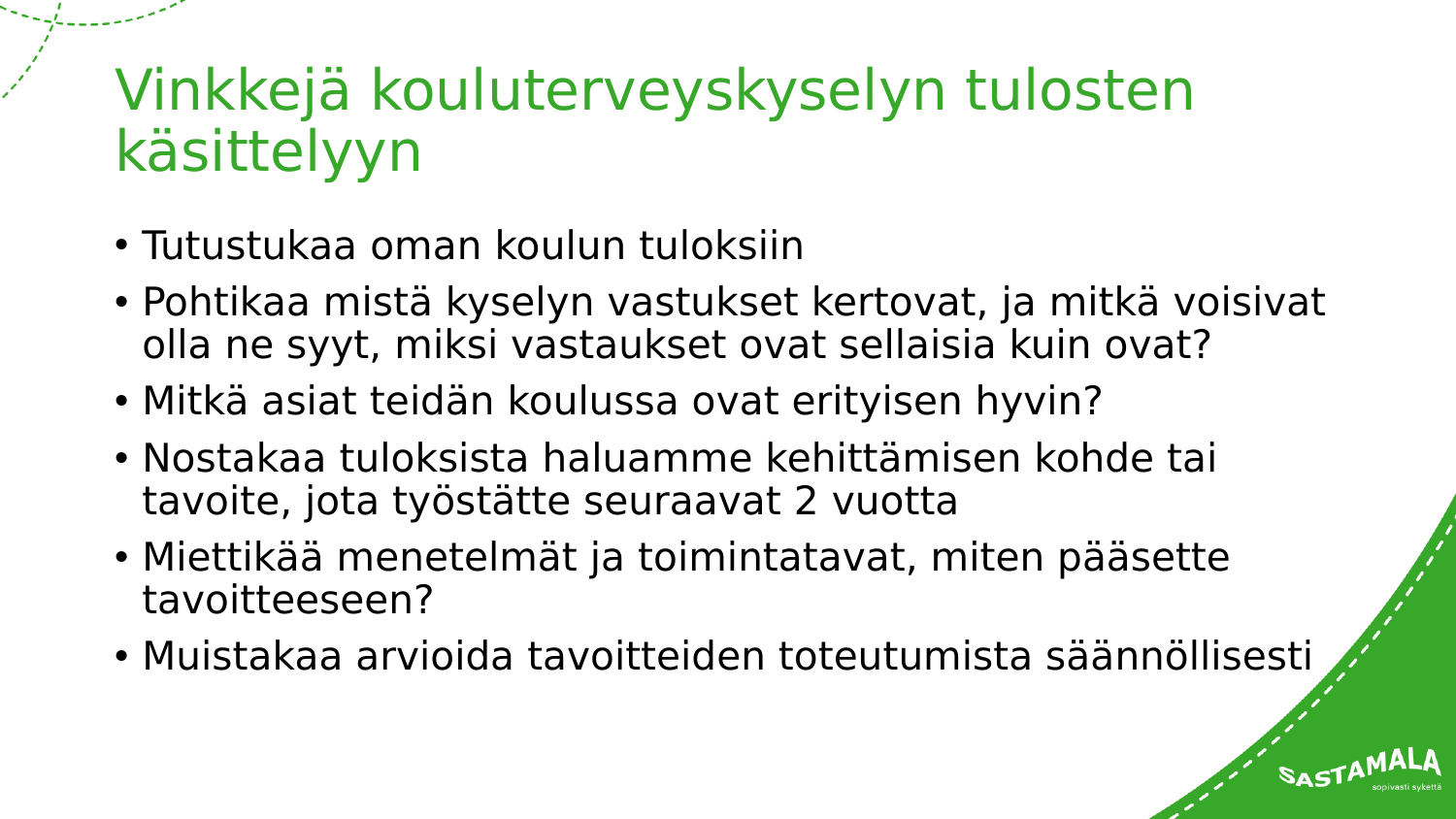

# Vinkkejä kouluterveyskyselyn tulosten käsittelyyn
Tutustukaa oman koulun tuloksiin
Pohtikaa mistä kyselyn vastukset kertovat, ja mitkä voisivat olla ne syyt, miksi vastaukset ovat sellaisia kuin ovat?
Mitkä asiat teidän koulussa ovat erityisen hyvin?
Nostakaa tuloksista haluamme kehittämisen kohde tai tavoite, jota työstätte seuraavat 2 vuotta
Miettikää menetelmät ja toimintatavat, miten pääsette tavoitteeseen?
Muistakaa arvioida tavoitteiden toteutumista säännöllisesti